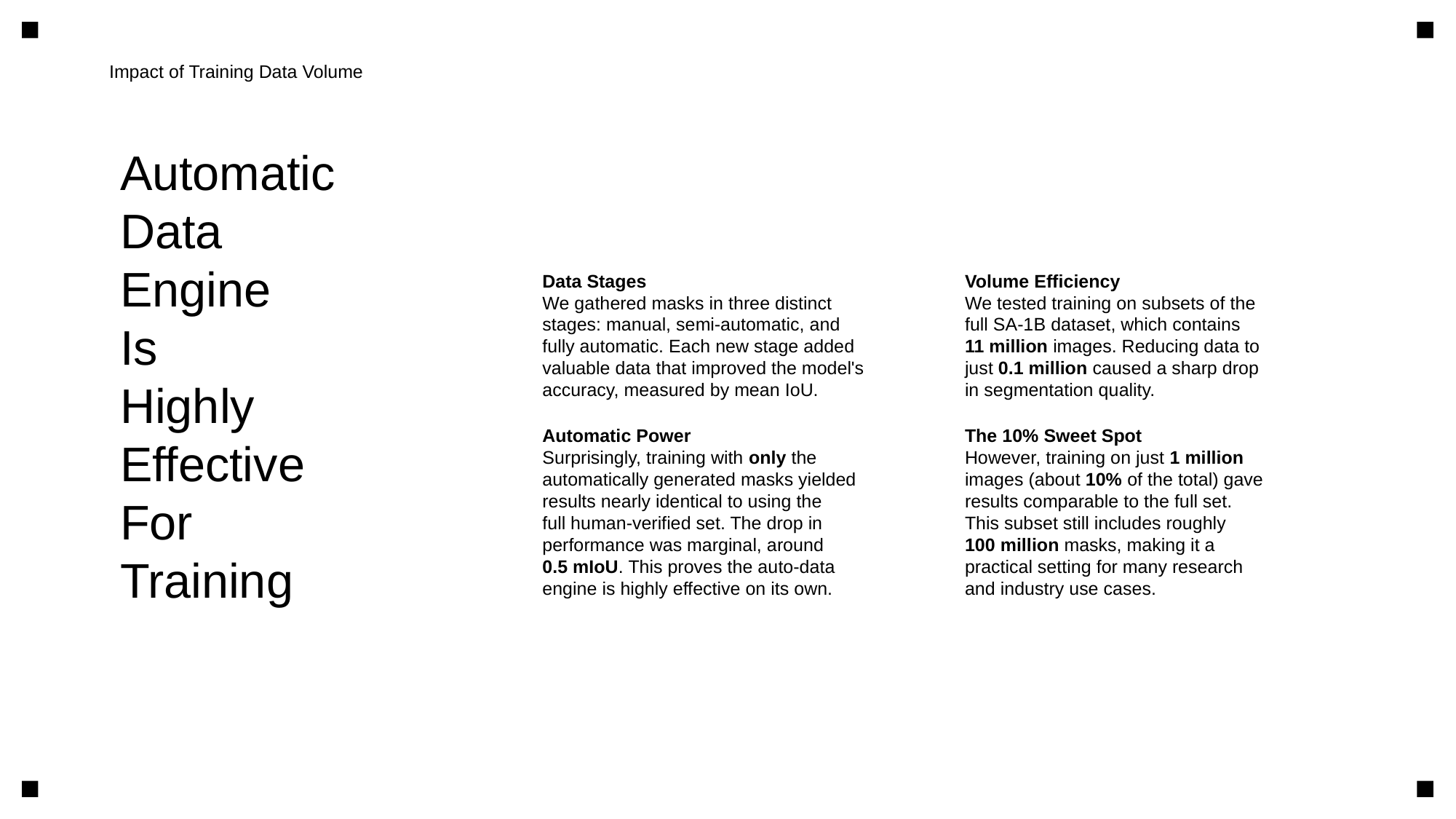

Impact of Training Data Volume
Automatic
Data
Engine
Is
Highly
Effective
For
Training
Data Stages
We gathered masks in three distinct
stages: manual, semi-automatic, and
fully automatic. Each new stage added
valuable data that improved the model's
accuracy, measured by mean IoU.
Automatic Power
Surprisingly, training with only the
automatically generated masks yielded
results nearly identical to using the
full human-verified set. The drop in
performance was marginal, around
0.5 mIoU. This proves the auto-data
engine is highly effective on its own.
Volume Efficiency
We tested training on subsets of the
full SA-1B dataset, which contains
11 million images. Reducing data to
just 0.1 million caused a sharp drop
in segmentation quality.
The 10% Sweet Spot
However, training on just 1 million
images (about 10% of the total) gave
results comparable to the full set.
This subset still includes roughly
100 million masks, making it a
practical setting for many research
and industry use cases.